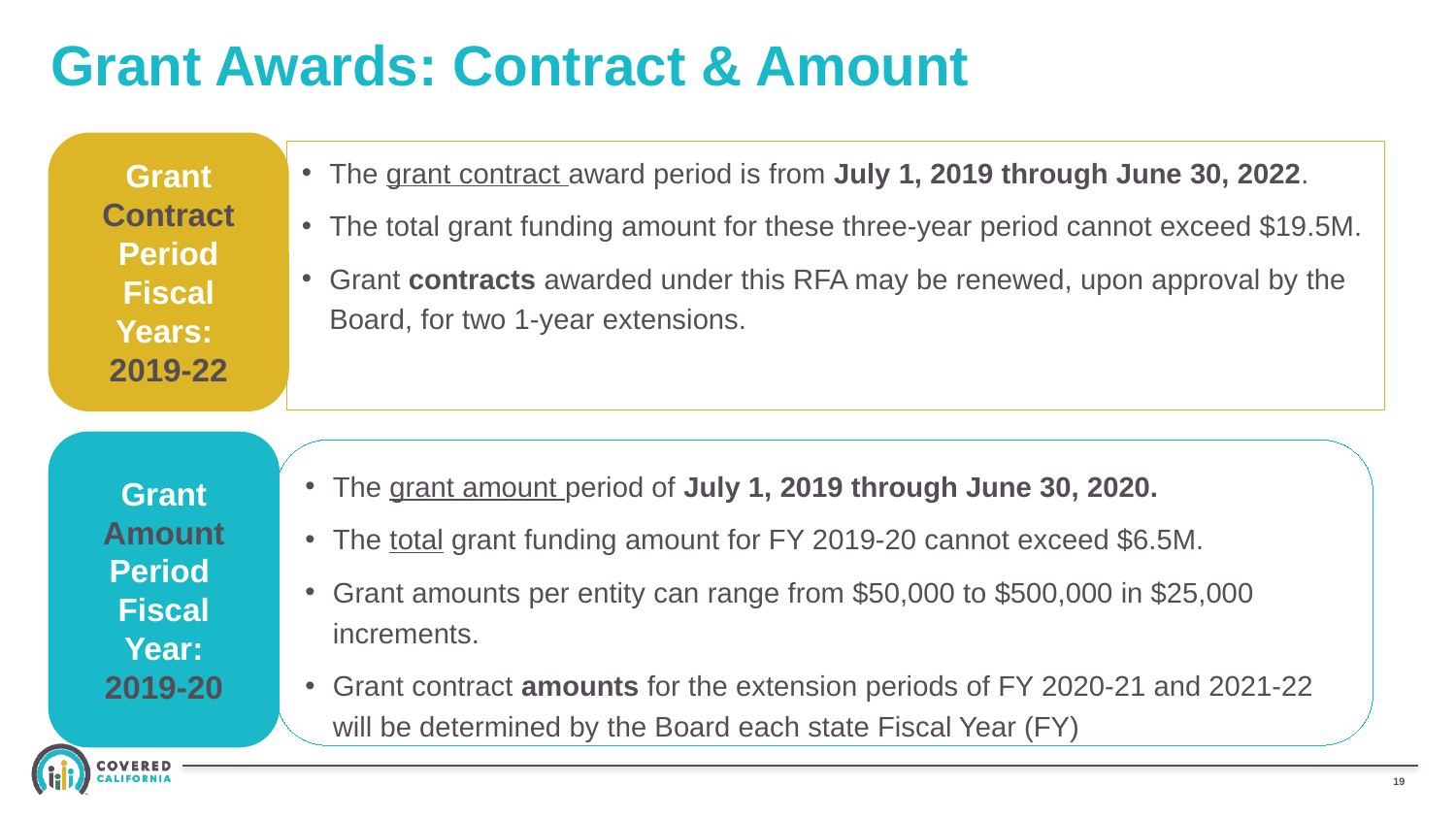

# Grant Awards: Contract & Amount
Grant Contract Period Fiscal Years:
2019-22
The grant contract award period is from July 1, 2019 through June 30, 2022.
The total grant funding amount for these three-year period cannot exceed $19.5M.
Grant contracts awarded under this RFA may be renewed, upon approval by the Board, for two 1-year extensions.
Grant Amount Period
Fiscal Year:
2019-20
The grant amount period of July 1, 2019 through June 30, 2020.
The total grant funding amount for FY 2019-20 cannot exceed $6.5M.
Grant amounts per entity can range from $50,000 to $500,000 in $25,000 increments.
Grant contract amounts for the extension periods of FY 2020-21 and 2021-22 will be determined by the Board each state Fiscal Year (FY)
19